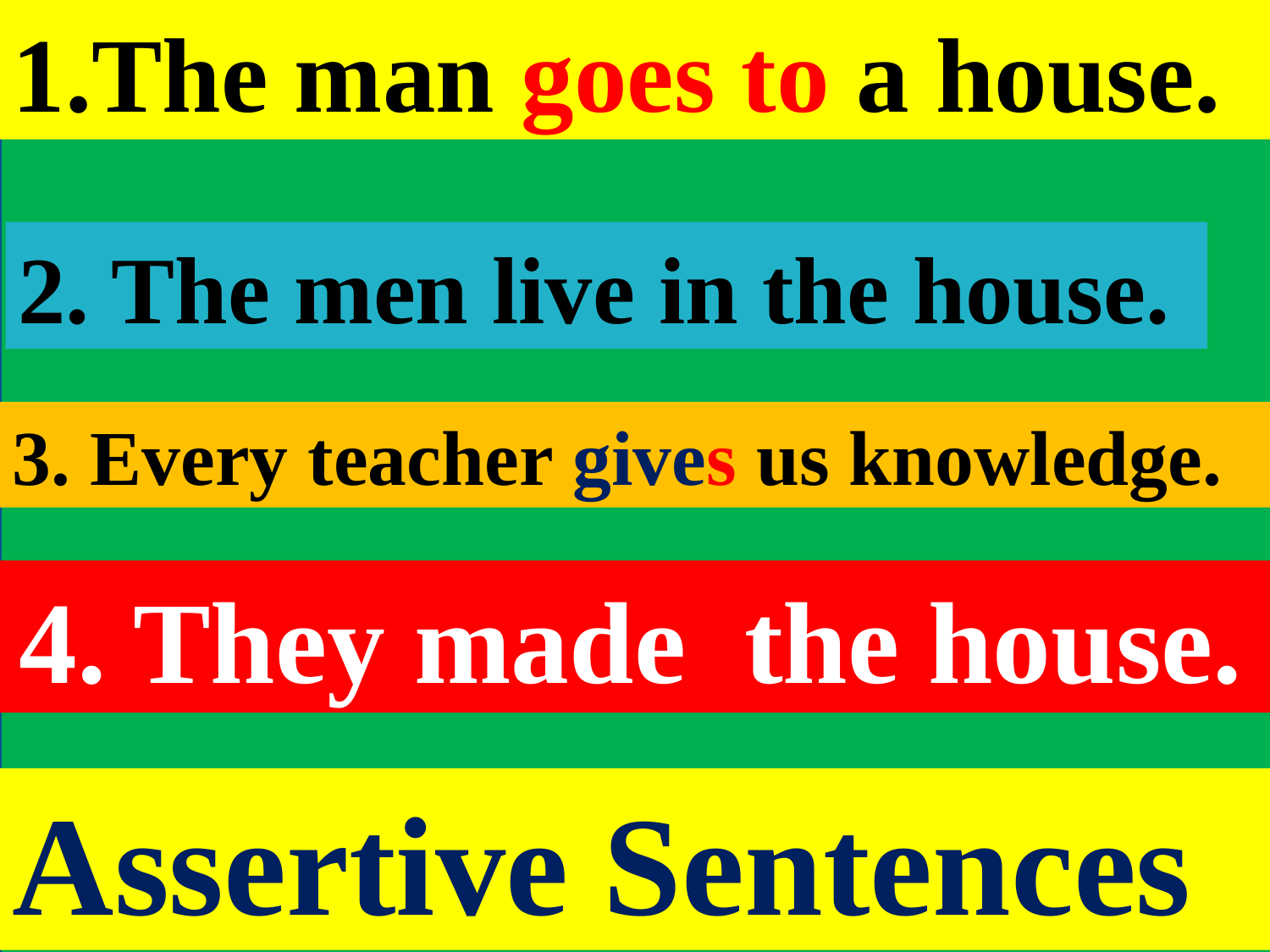

1.The man goes to a house.
2. The men live in the house.
3. Every teacher gives us knowledge.
4. They made  the house.
Assertive Sentences